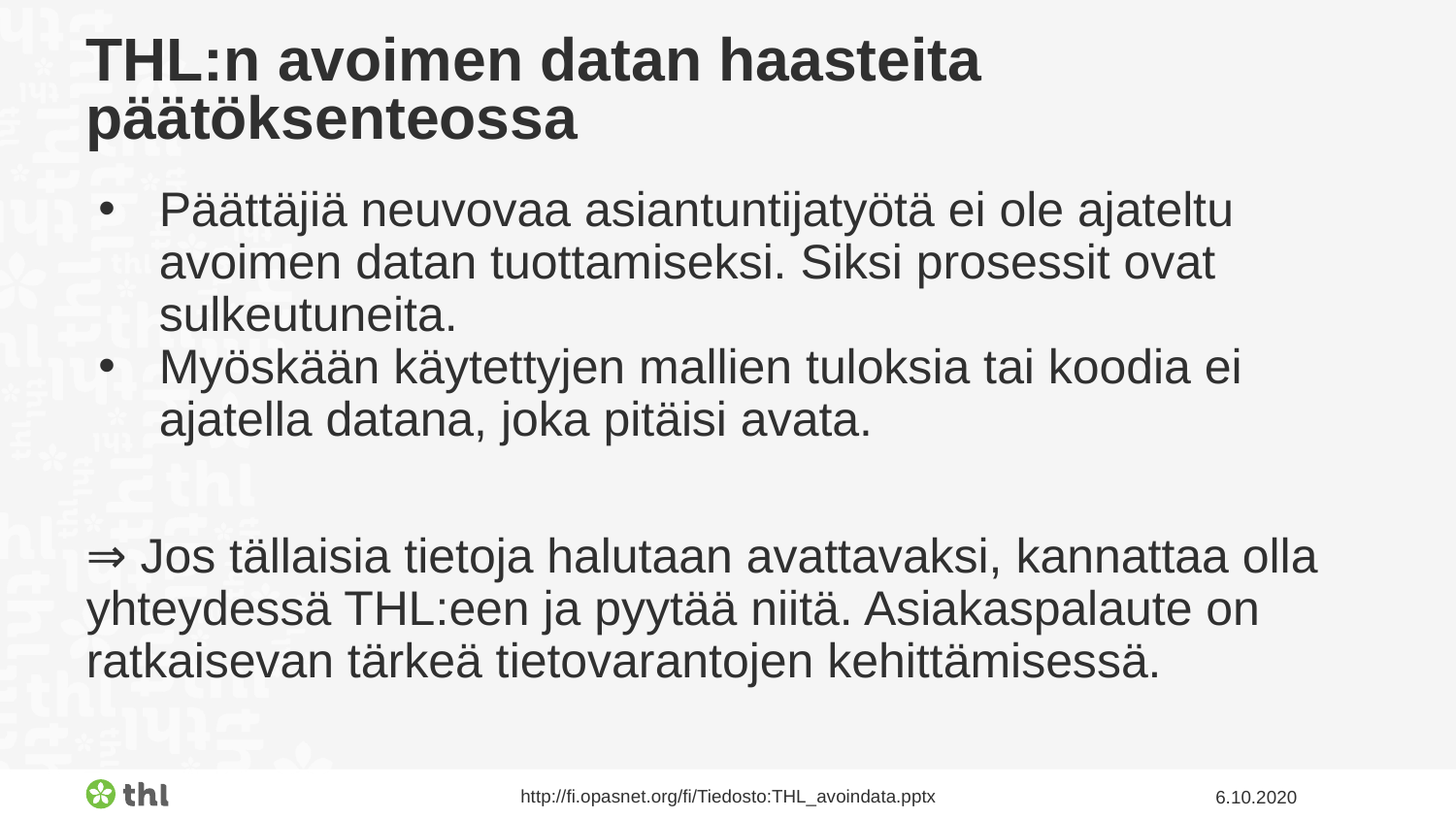

# THL:n avoimen datan haasteita päätöksenteossa
Päättäjiä neuvovaa asiantuntijatyötä ei ole ajateltu avoimen datan tuottamiseksi. Siksi prosessit ovat sulkeutuneita.
Myöskään käytettyjen mallien tuloksia tai koodia ei ajatella datana, joka pitäisi avata.

⇒ Jos tällaisia tietoja halutaan avattavaksi, kannattaa olla yhteydessä THL:een ja pyytää niitä. Asiakaspalaute on ratkaisevan tärkeä tietovarantojen kehittämisessä.
http://fi.opasnet.org/fi/Tiedosto:THL_avoindata.pptx
6.10.2020